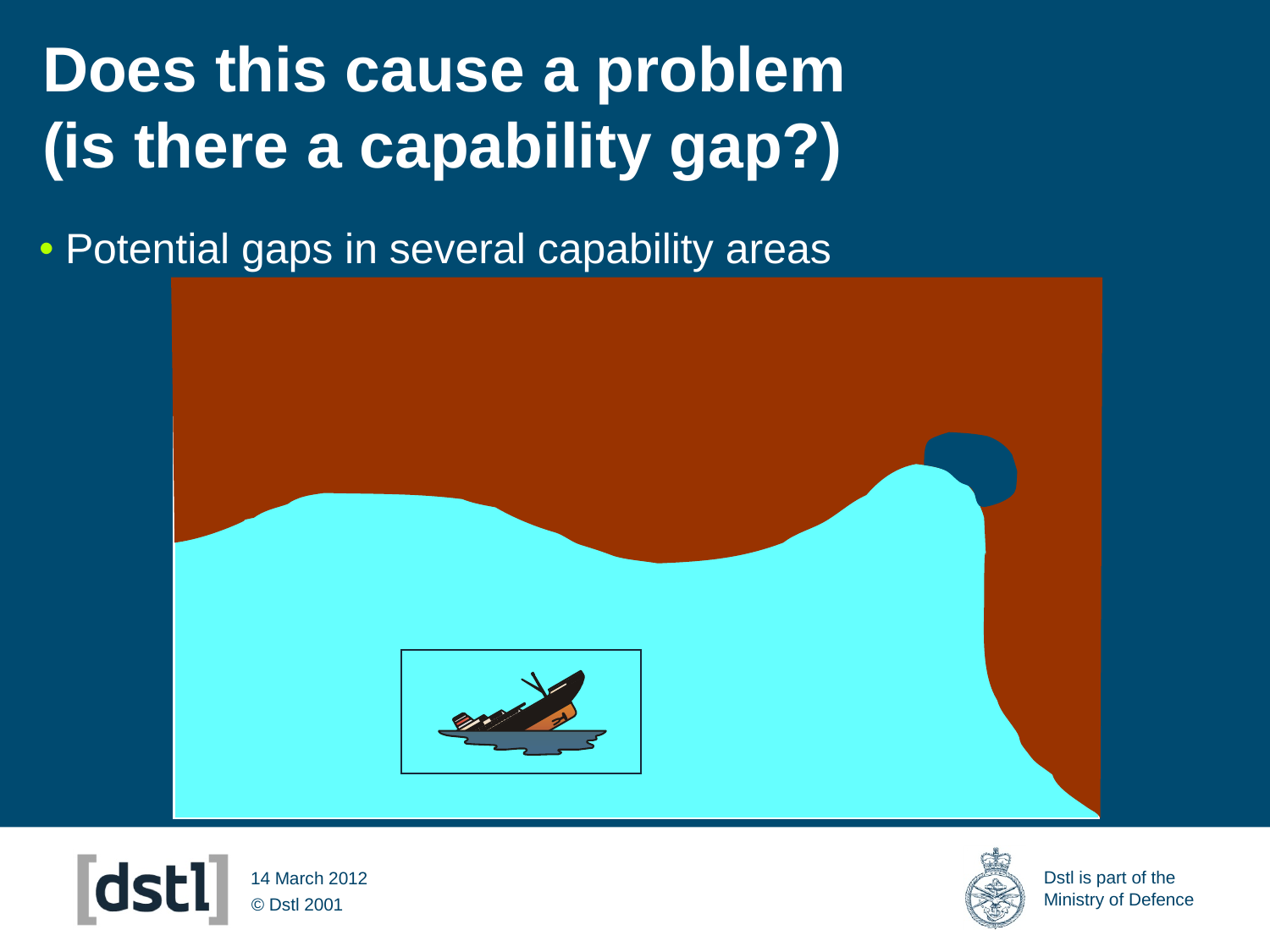

# Does this cause a problem (is there a capability gap?)
Potential gaps in several capability areas

14 March 2012